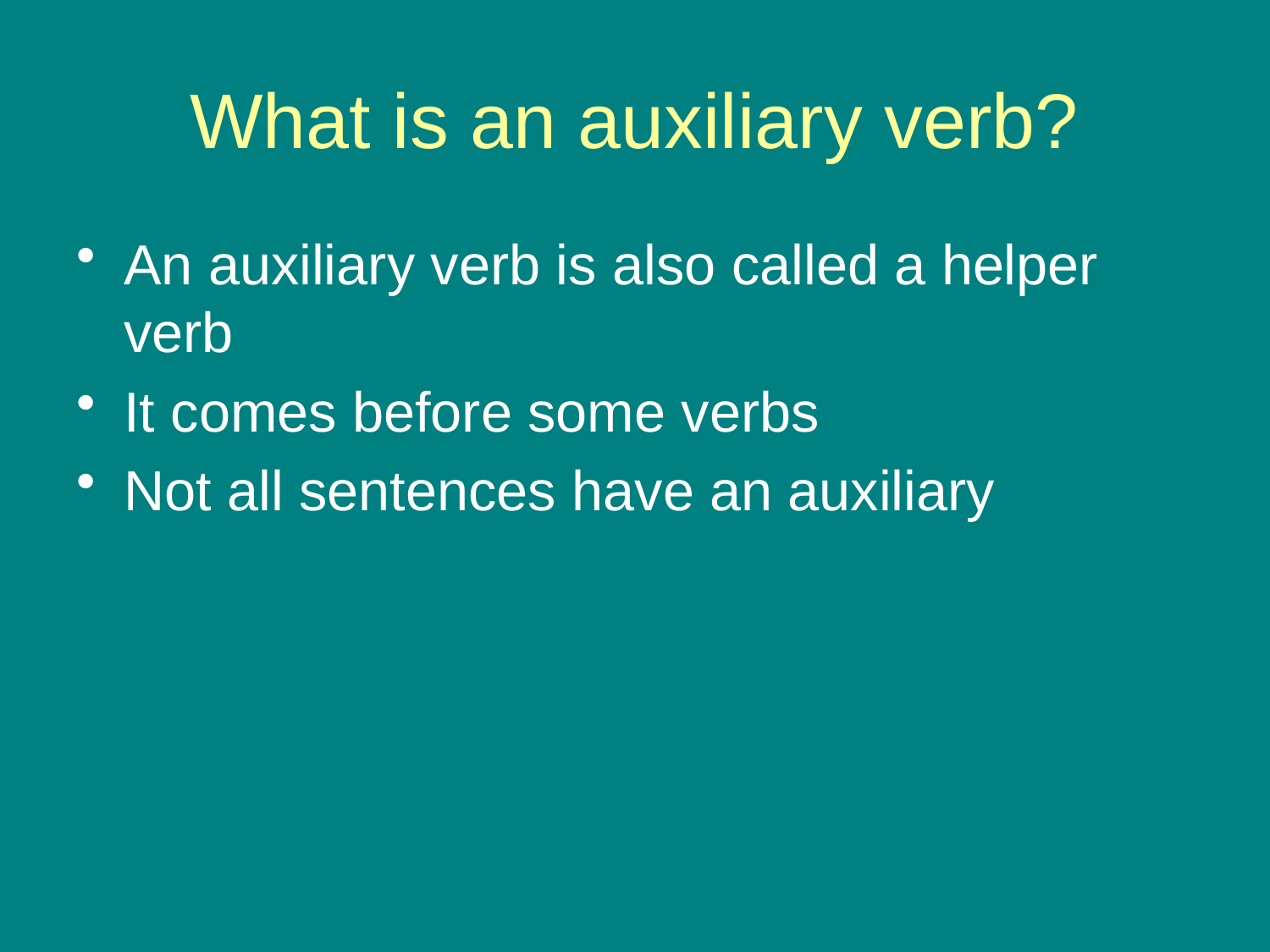

# What is an auxiliary verb?
An auxiliary verb is also called a helper verb
It comes before some verbs
Not all sentences have an auxiliary